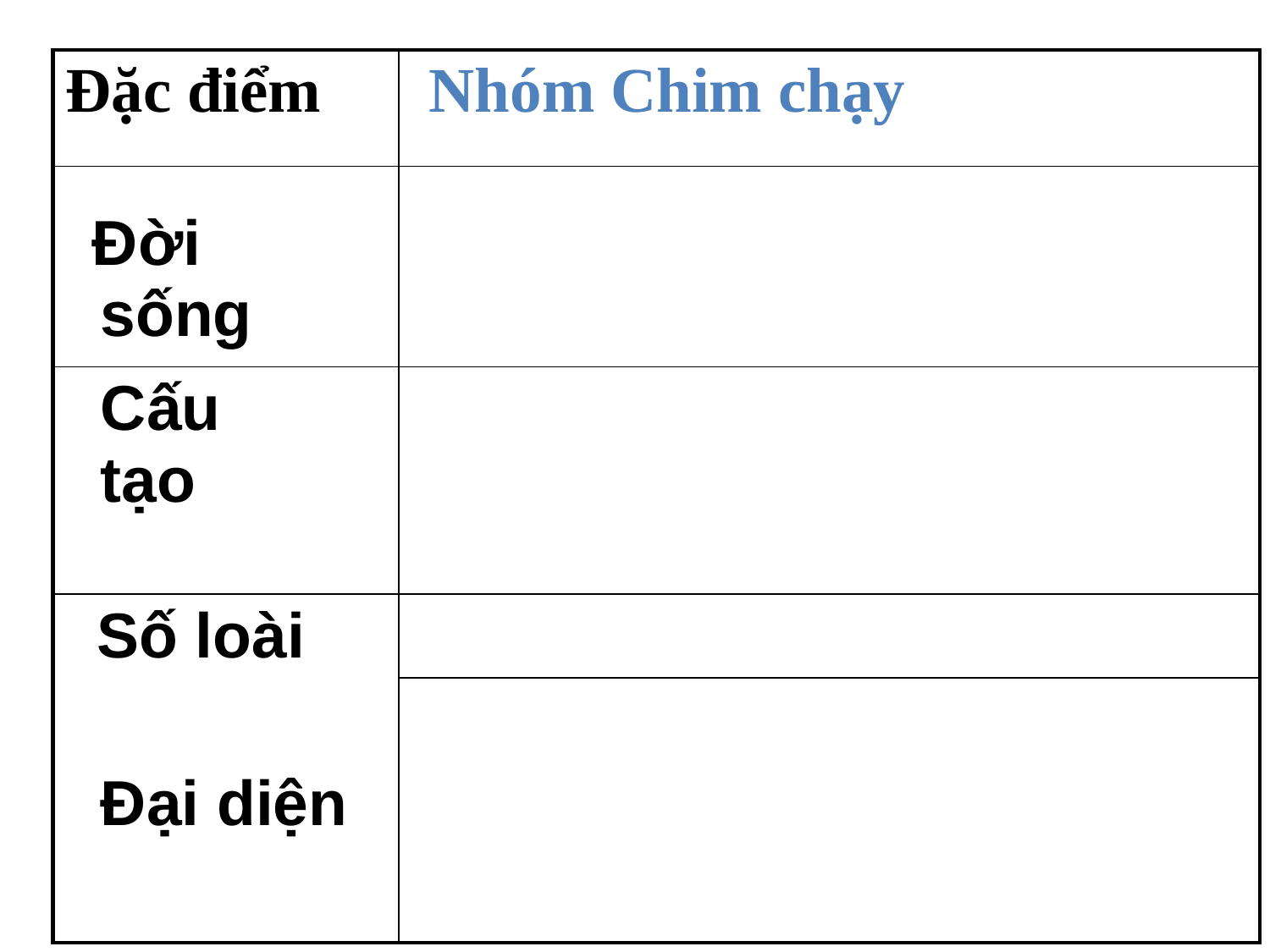

| Đặc điểm | Nhóm Chim chạy |
| --- | --- |
| Đời sống |  |
| Cấu tạo |  |
| Số loài Đại diện |  |
|  |  |